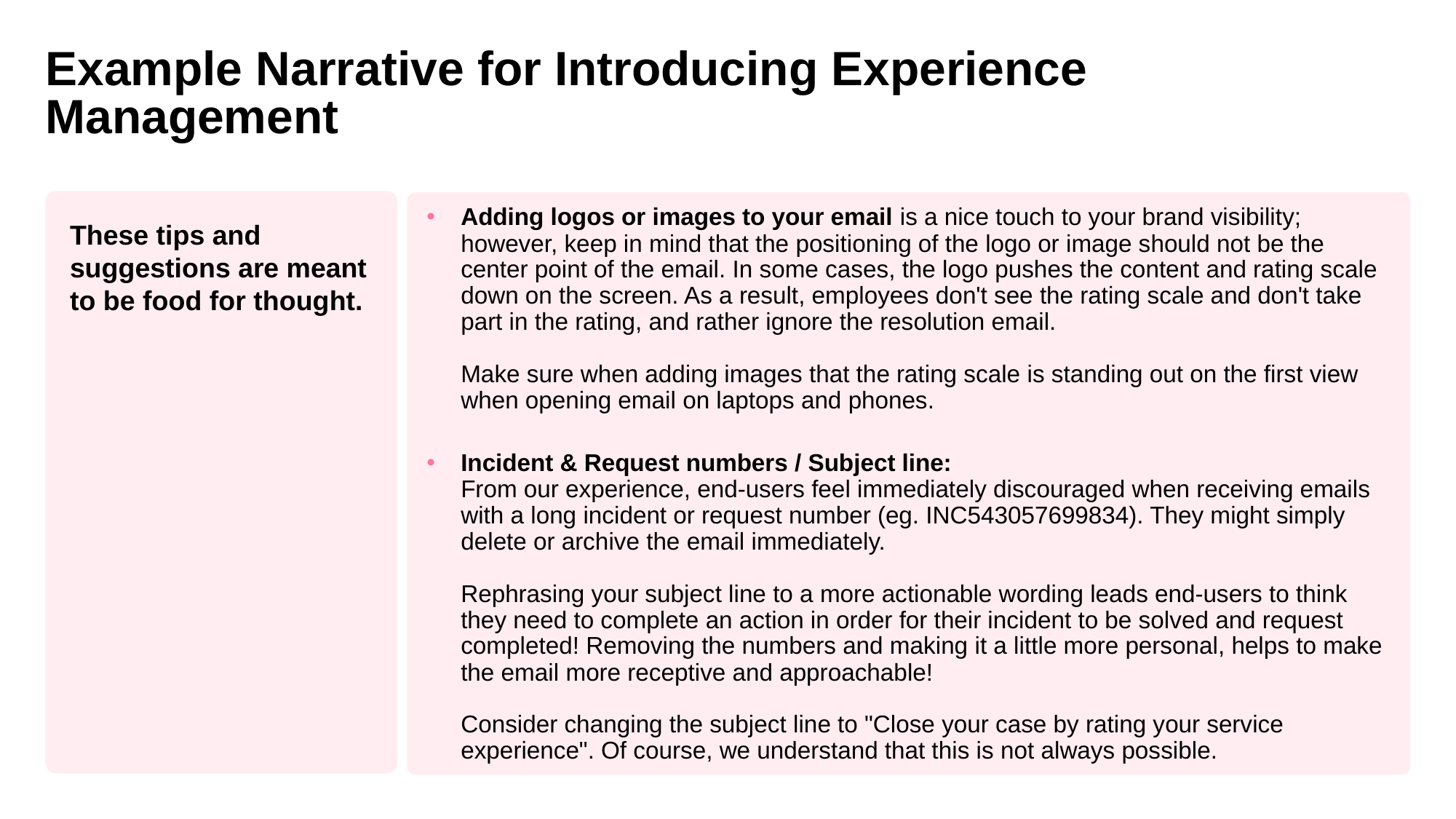

# Example Narrative for Introducing Experience Management
Adding logos or images to your email is a nice touch to your brand visibility; however, keep in mind that the positioning of the logo or image should not be the center point of the email. In some cases, the logo pushes the content and rating scale down on the screen. As a result, employees don't see the rating scale and don't take part in the rating, and rather ignore the resolution email.
Make sure when adding images that the rating scale is standing out on the first view when opening email on laptops and phones.
Incident & Request numbers / Subject line: 
From our experience, end-users feel immediately discouraged when receiving emails with a long incident or request number (eg. INC543057699834). They might simply delete or archive the email immediately.
Rephrasing your subject line to a more actionable wording leads end-users to think they need to complete an action in order for their incident to be solved and request completed! Removing the numbers and making it a little more personal, helps to make the email more receptive and approachable!
Consider changing the subject line to "Close your case by rating your service experience". Of course, we understand that this is not always possible.

These tips and suggestions are meant to be food for thought.